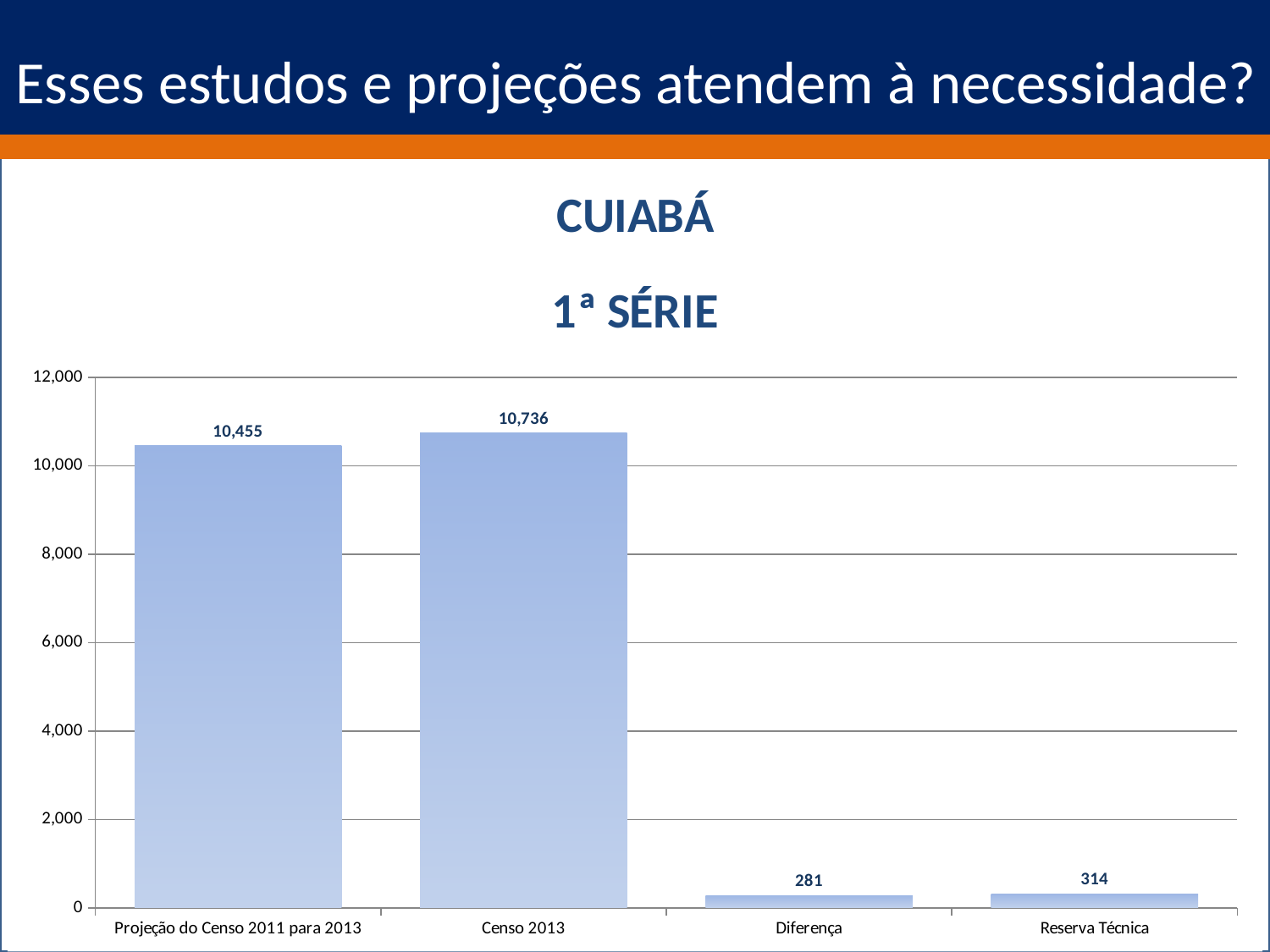

# Esses estudos e projeções atendem à necessidade?

[unsupported chart]

### Chart: 1ª SÉRIE

| Category | 1ª Série |
|---|---|
| Projeção do Censo 2011 para 2013 | 10455.0 |
| Censo 2013 | 10736.0 |
| Diferença | 281.0 |
| Reserva Técnica | 314.0 |
18